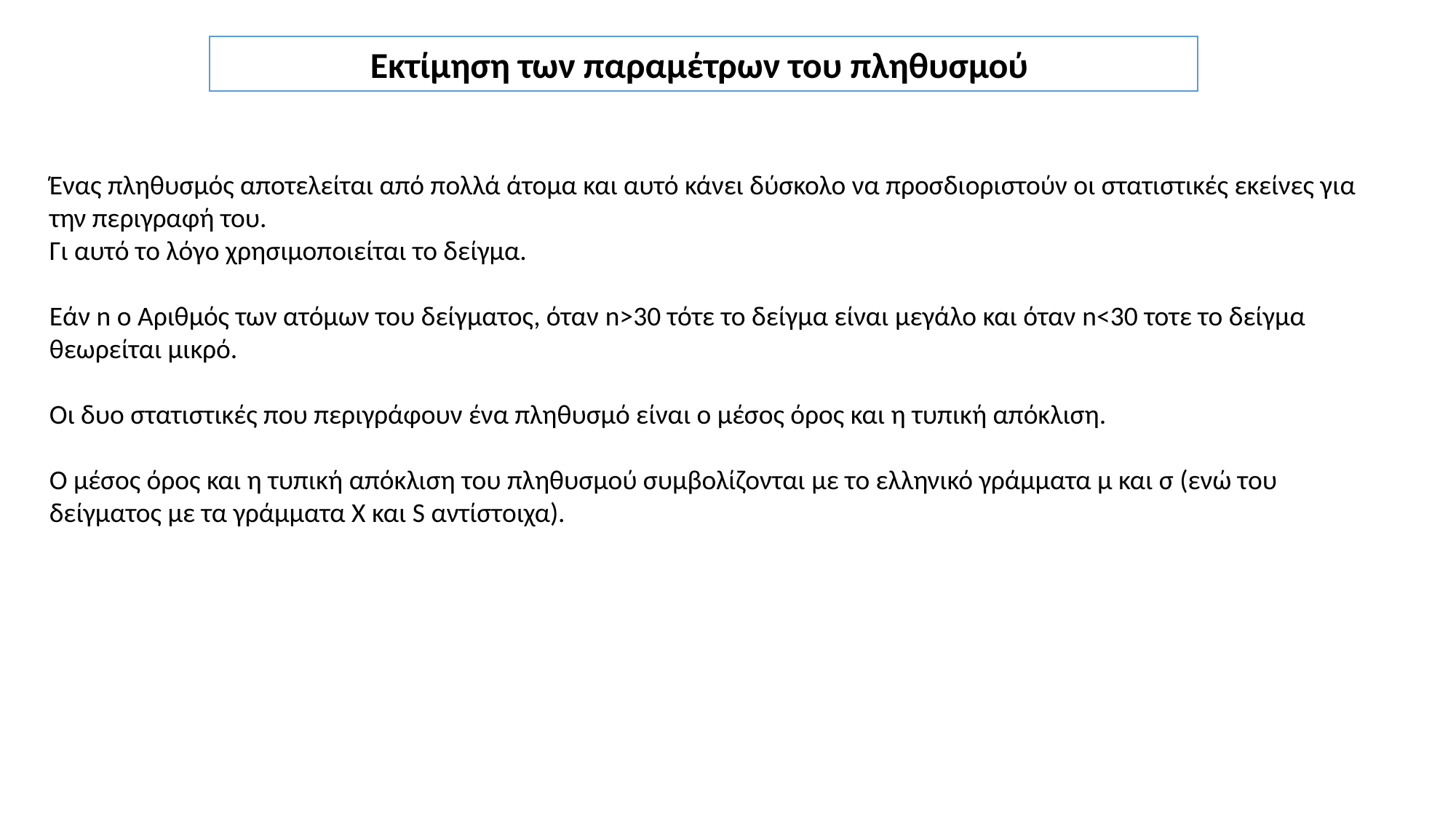

Εκτίμηση των παραμέτρων του πληθυσμού
Ένας πληθυσμός αποτελείται από πολλά άτομα και αυτό κάνει δύσκολο να προσδιοριστούν οι στατιστικές εκείνες για την περιγραφή του.
Γι αυτό το λόγο χρησιμοποιείται το δείγμα.

Εάν n o Αριθμός των ατόμων του δείγματος, όταν n>30 τότε το δείγμα είναι μεγάλο και όταν n<30 τοτε το δείγμα θεωρείται μικρό.

Οι δυο στατιστικές που περιγράφουν ένα πληθυσμό είναι ο μέσος όρος και η τυπική απόκλιση.

Ο μέσος όρος και η τυπική απόκλιση του πληθυσμού συμβολίζονται με το ελληνικό γράμματα μ και σ (ενώ του δείγματος με τα γράμματα X και S αντίστοιχα).